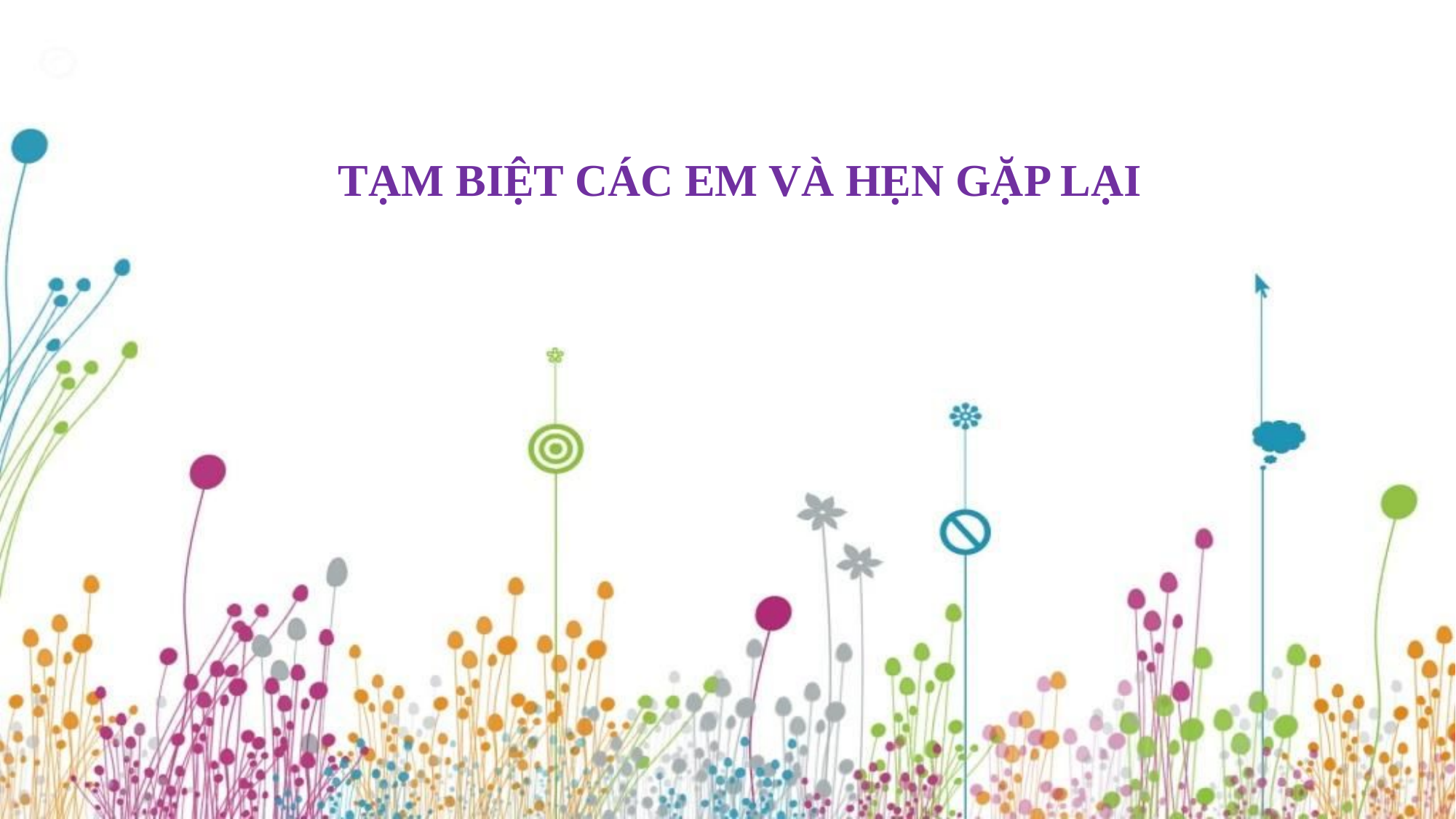

TẠM BIỆT CÁC EM VÀ HẸN GẶP LẠI